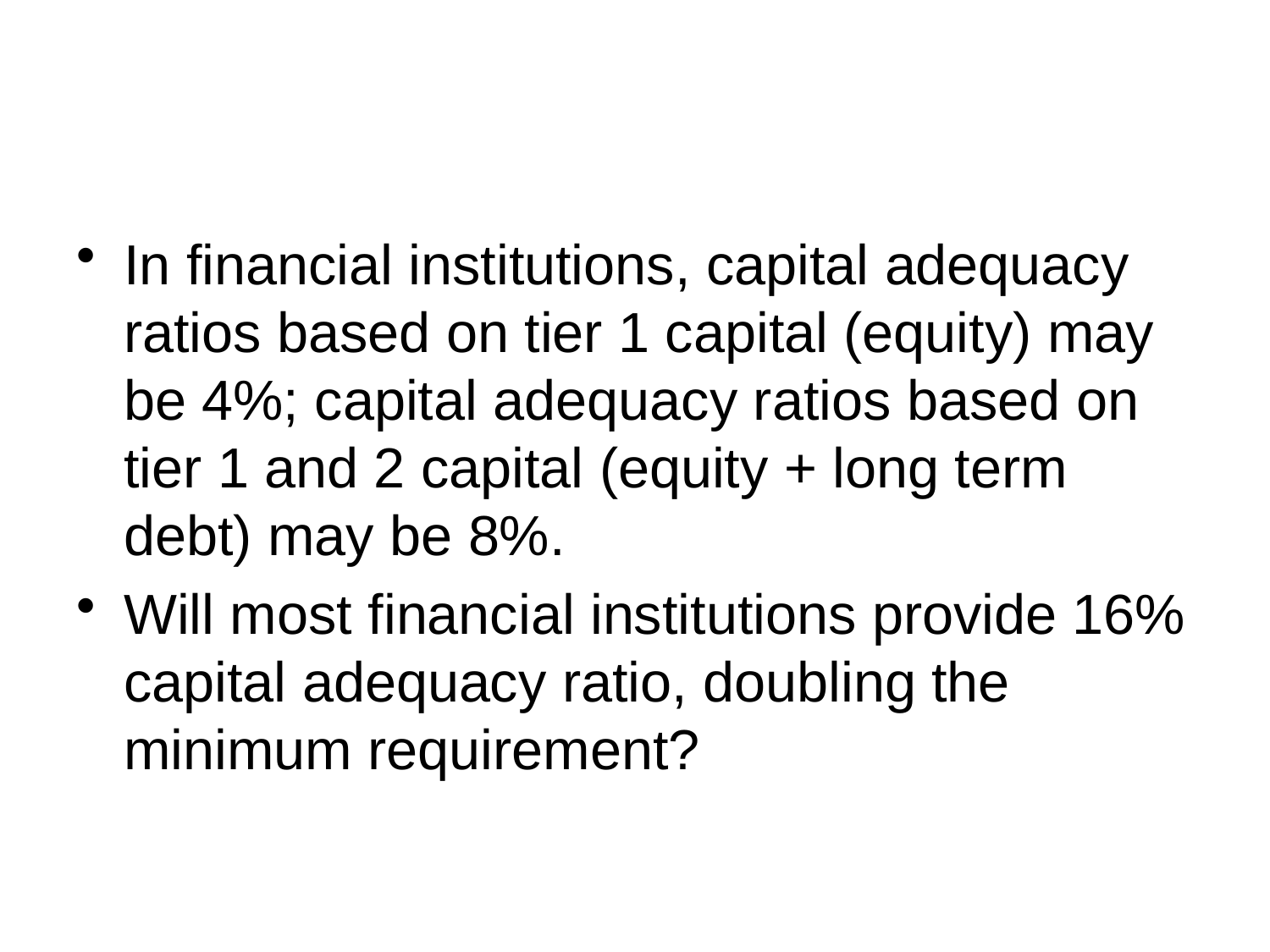

#
In financial institutions, capital adequacy ratios based on tier 1 capital (equity) may be 4%; capital adequacy ratios based on tier 1 and 2 capital (equity + long term debt) may be 8%.
Will most financial institutions provide 16% capital adequacy ratio, doubling the minimum requirement?